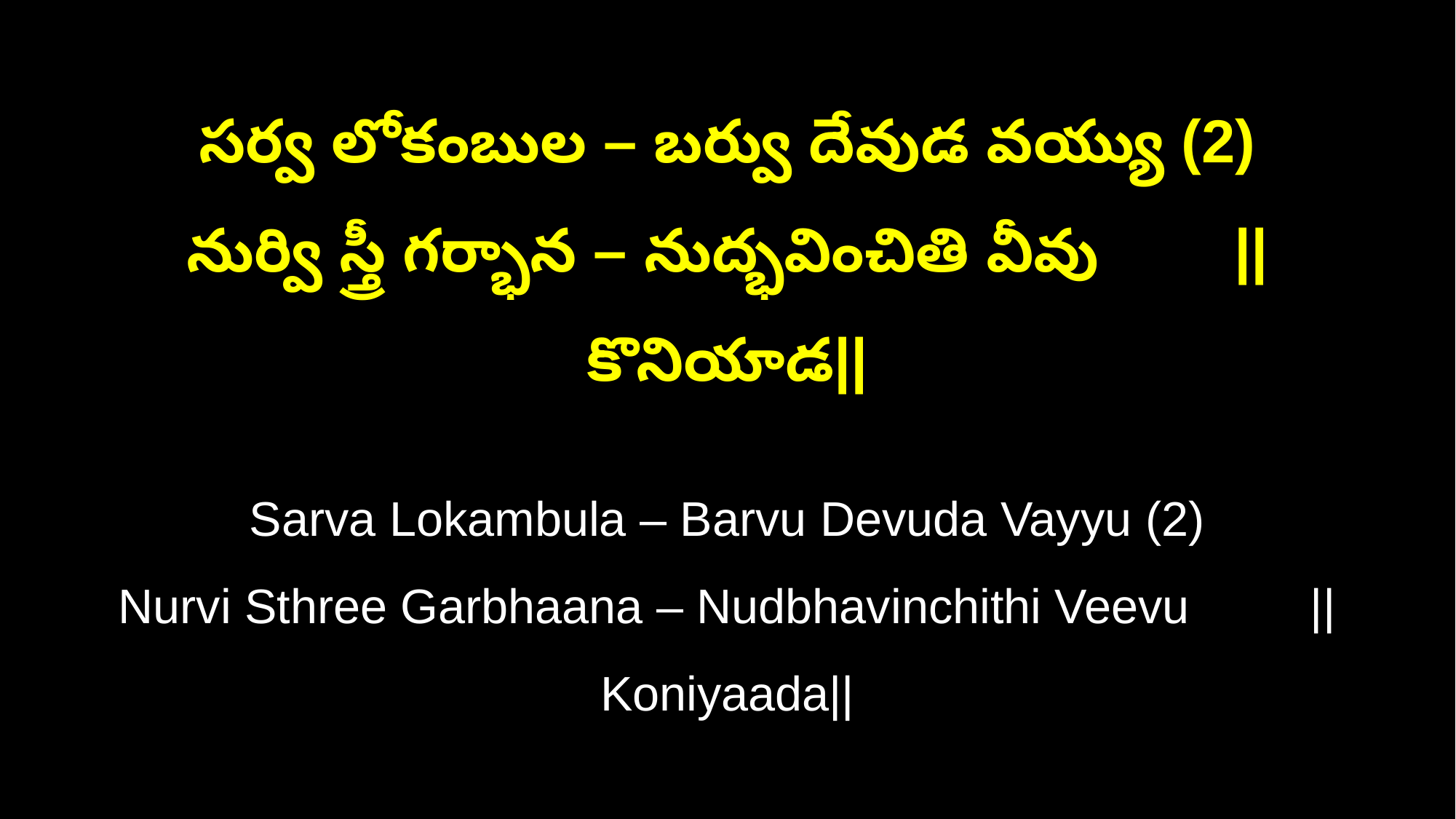

సర్వ లోకంబుల – బర్వు దేవుడ వయ్యు (2)
నుర్వి స్త్రీ గర్భాన – నుద్భవించితి వీవు        ||కొనియాడ||
Sarva Lokambula – Barvu Devuda Vayyu (2)
Nurvi Sthree Garbhaana – Nudbhavinchithi Veevu         ||Koniyaada||